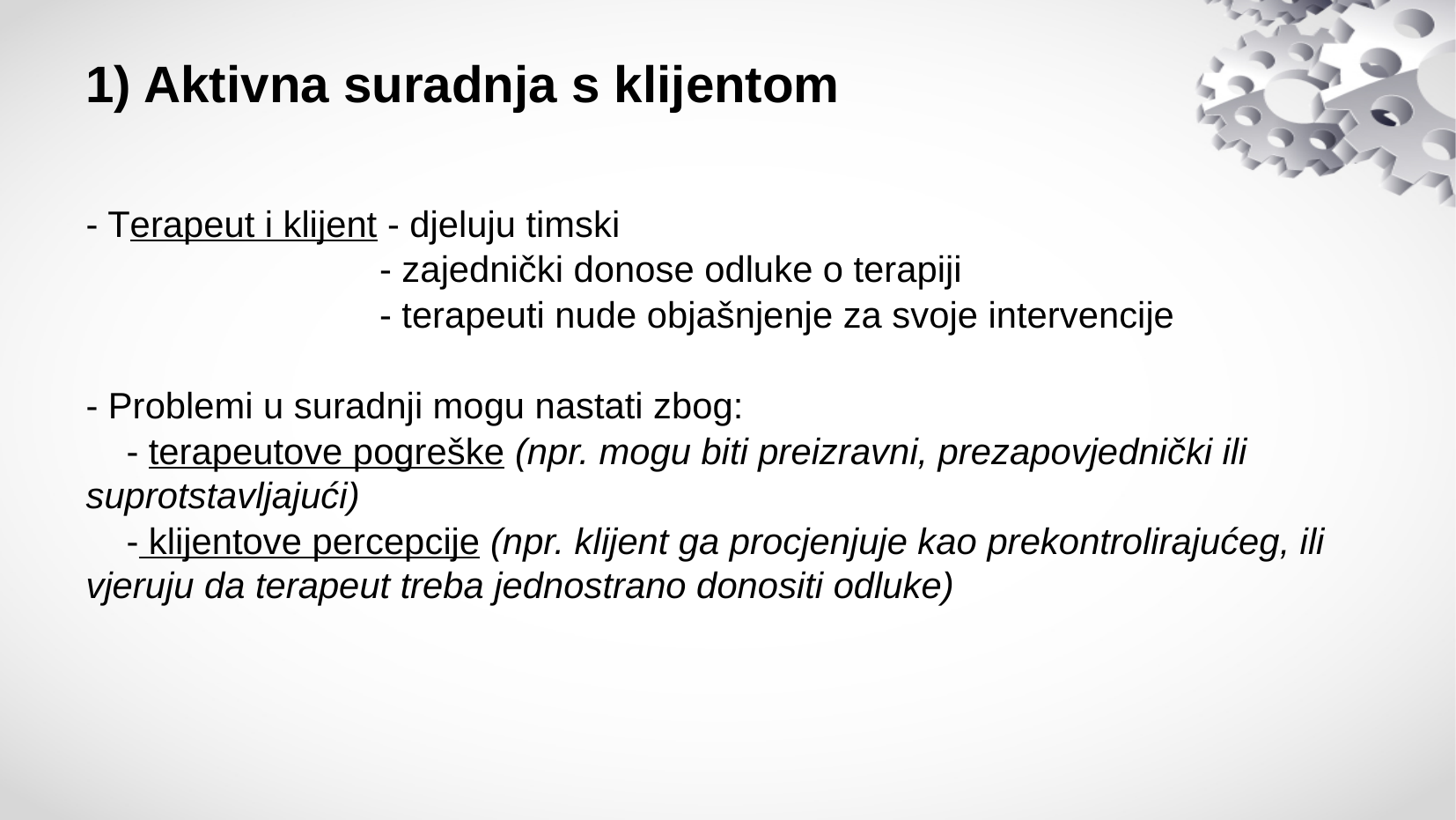

# 1) Aktivna suradnja s klijentom
- Terapeut i klijent - djeluju timski
                             - zajednički donose odluke o terapiji
                             - terapeuti nude objašnjenje za svoje intervencije

- Problemi u suradnji mogu nastati zbog:
    - terapeutove pogreške (npr. mogu biti preizravni, prezapovjednički ili suprotstavljajući)
    - klijentove percepcije (npr. klijent ga procjenjuje kao prekontrolirajućeg, ili vjeruju da terapeut treba jednostrano donositi odluke)